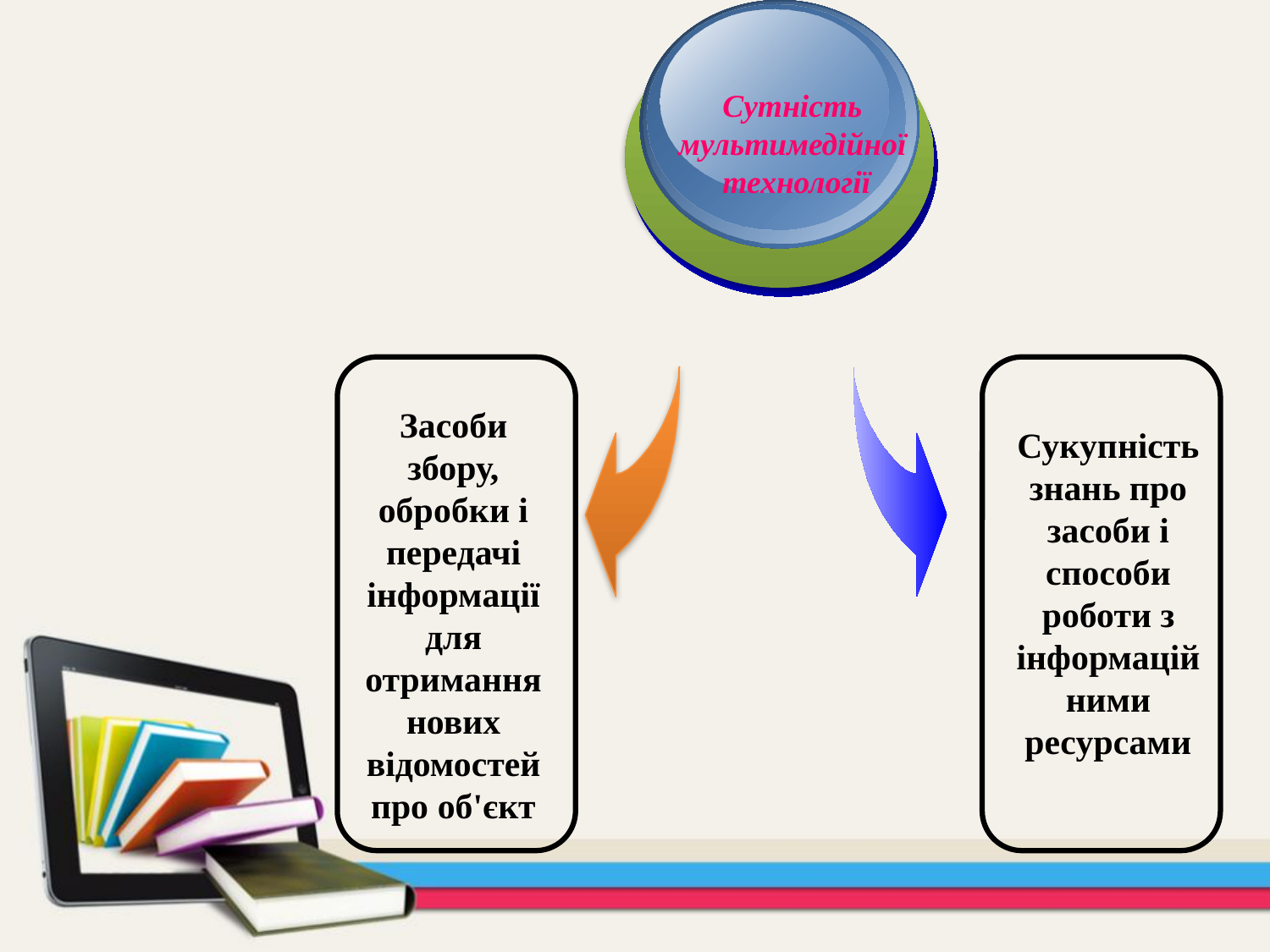

Сутність
мультимедійної
технології

Засоби збору, обробки і передачі інформації для отримання нових відомостей про об'єкт
Сукупність знань про засоби і способи роботи з інформаційними ресурсами